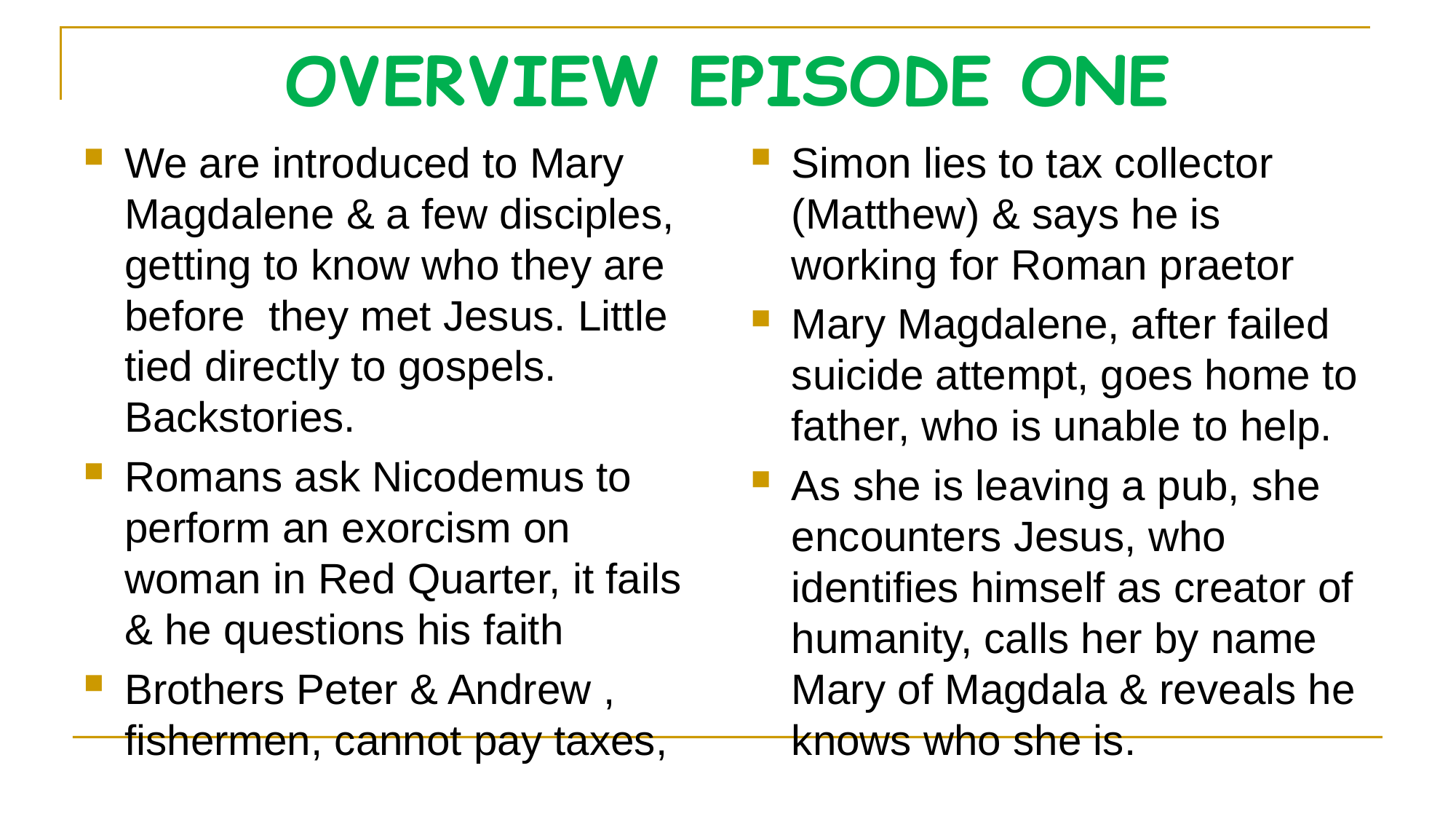

# OVERVIEW EPISODE ONE
We are introduced to Mary Magdalene & a few disciples, getting to know who they are before  they met Jesus. Little tied directly to gospels. Backstories.
Romans ask Nicodemus to perform an exorcism on woman in Red Quarter, it fails & he questions his faith
Brothers Peter & Andrew , fishermen, cannot pay taxes,
Simon lies to tax collector (Matthew) & says he is working for Roman praetor
Mary Magdalene, after failed suicide attempt, goes home to father, who is unable to help.
As she is leaving a pub, she encounters Jesus, who identifies himself as creator of humanity, calls her by name Mary of Magdala & reveals he knows who she is.